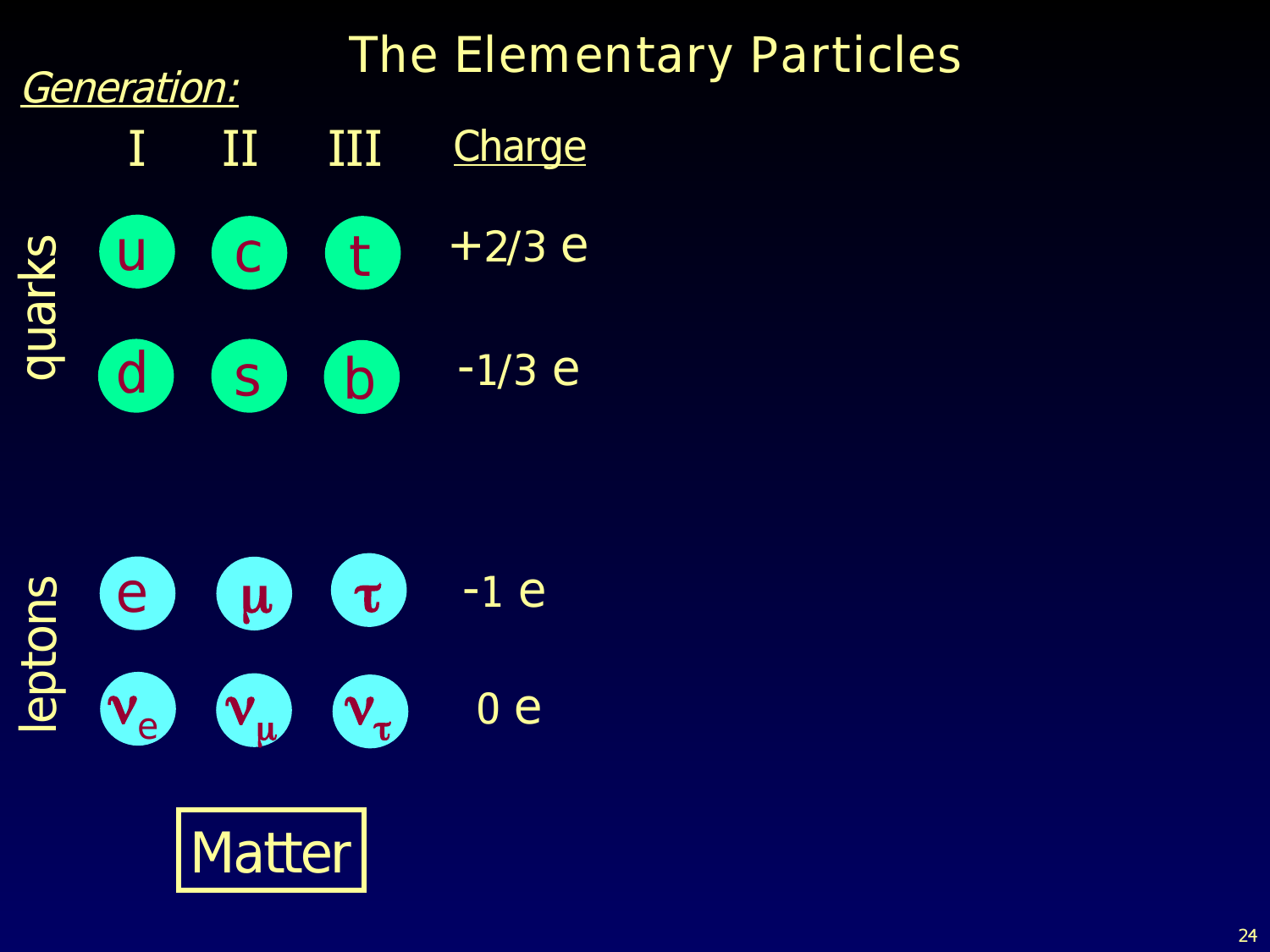

# The Elementary Particles
Generation:
I
II
III
Charge
+2/3 e
u

c

t

quarks
-1/3 e
d

s

b

τ

μ

e

-1 e
leptons
νe

νμ

ντ

0 e
Matter